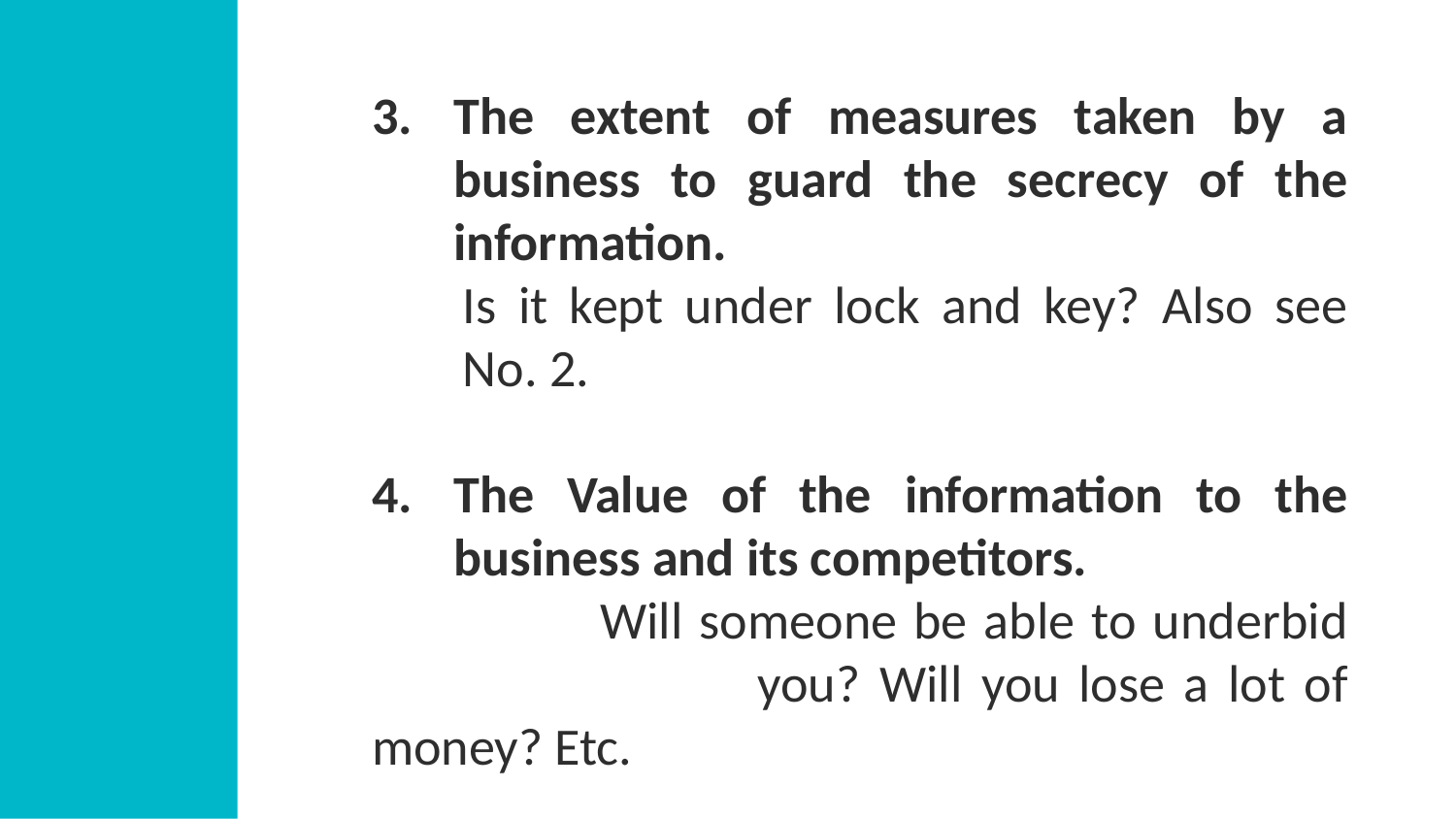

The extent of measures taken by a business to guard the secrecy of the information.
Is it kept under lock and key? Also see No. 2.

The Value of the information to the business and its competitors.
	     Will someone be able to underbid 		     you? Will you lose a lot of money? Etc.